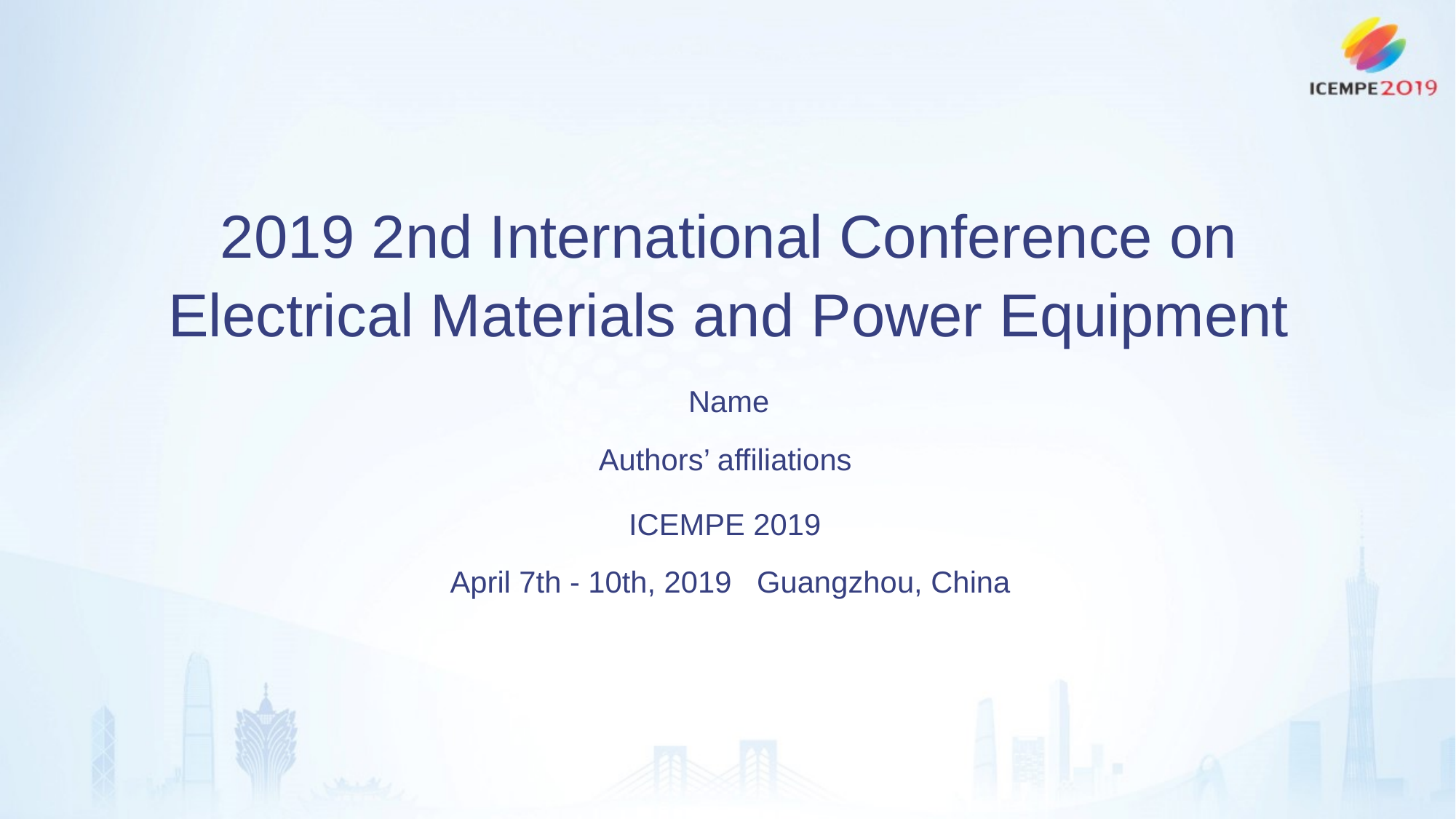

2019 2nd International Conference on
Electrical Materials and Power Equipment

Name
Authors’ affiliations
ICEMPE 2019
April 7th - 10th, 2019   Guangzhou, China